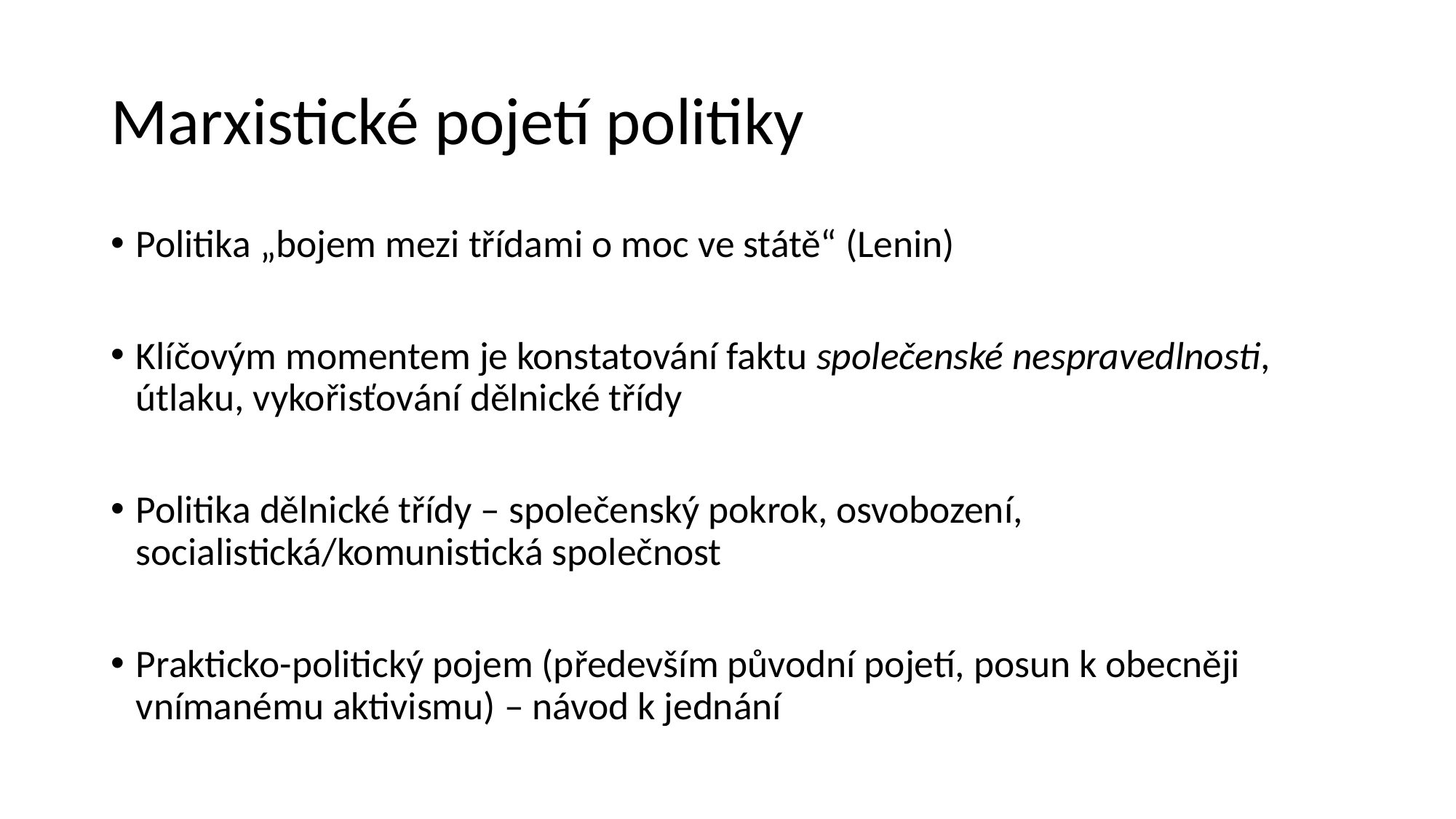

# Marxistické pojetí politiky
Politika „bojem mezi třídami o moc ve státě“ (Lenin)

Klíčovým momentem je konstatování faktu společenské nespravedlnosti, útlaku, vykořisťování dělnické třídy

Politika dělnické třídy – společenský pokrok, osvobození, socialistická/komunistická společnost

Prakticko-politický pojem (především původní pojetí, posun k obecněji vnímanému aktivismu) – návod k jednání